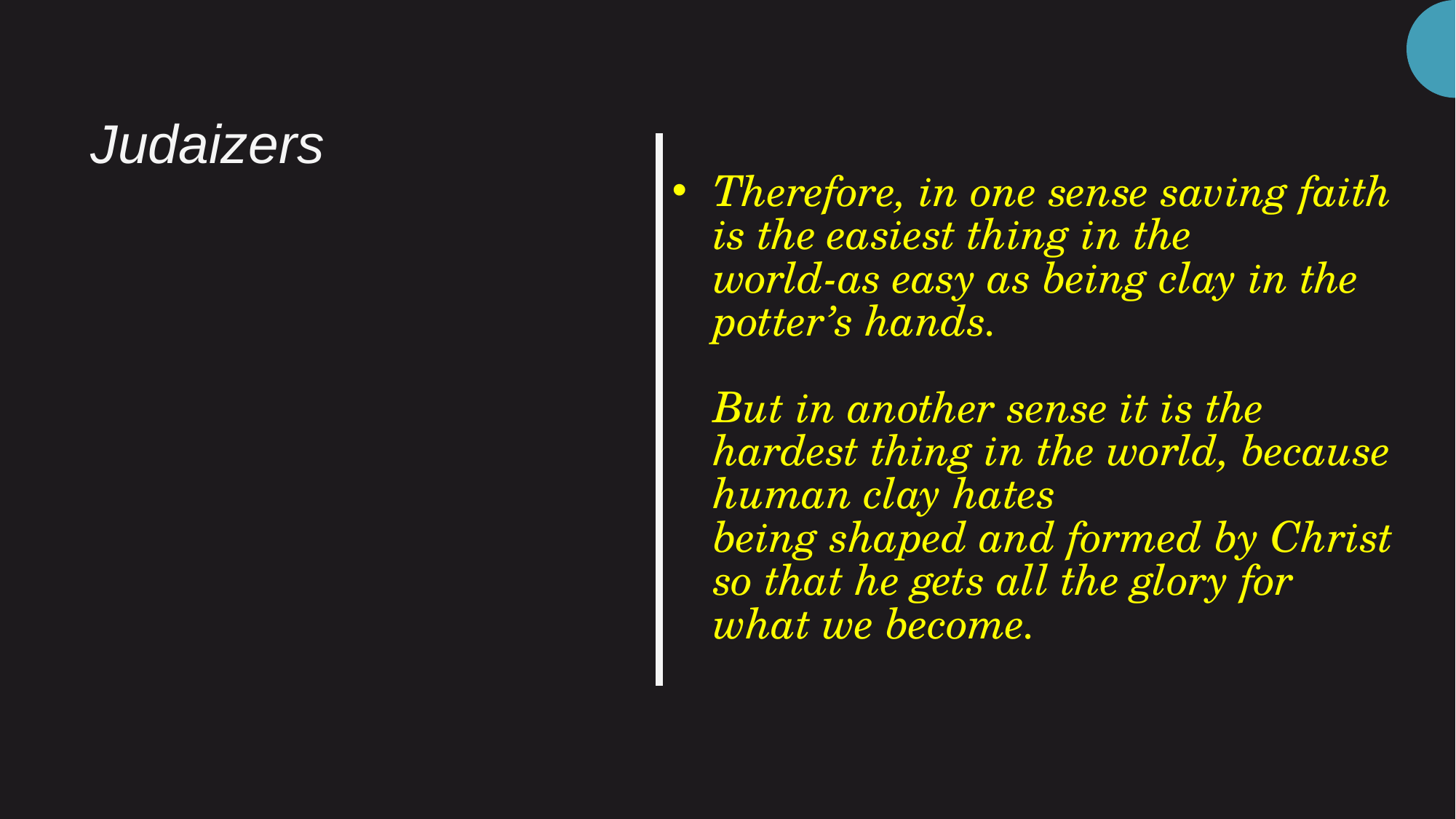

# Therefore, in one sense saving faith is the easiest thing in the world-as easy as being clay in the potter’s hands. But in another sense it is the hardest thing in the world, because human clay hates being shaped and formed by Christ so that he gets all the glory for what we become.
Judaizers